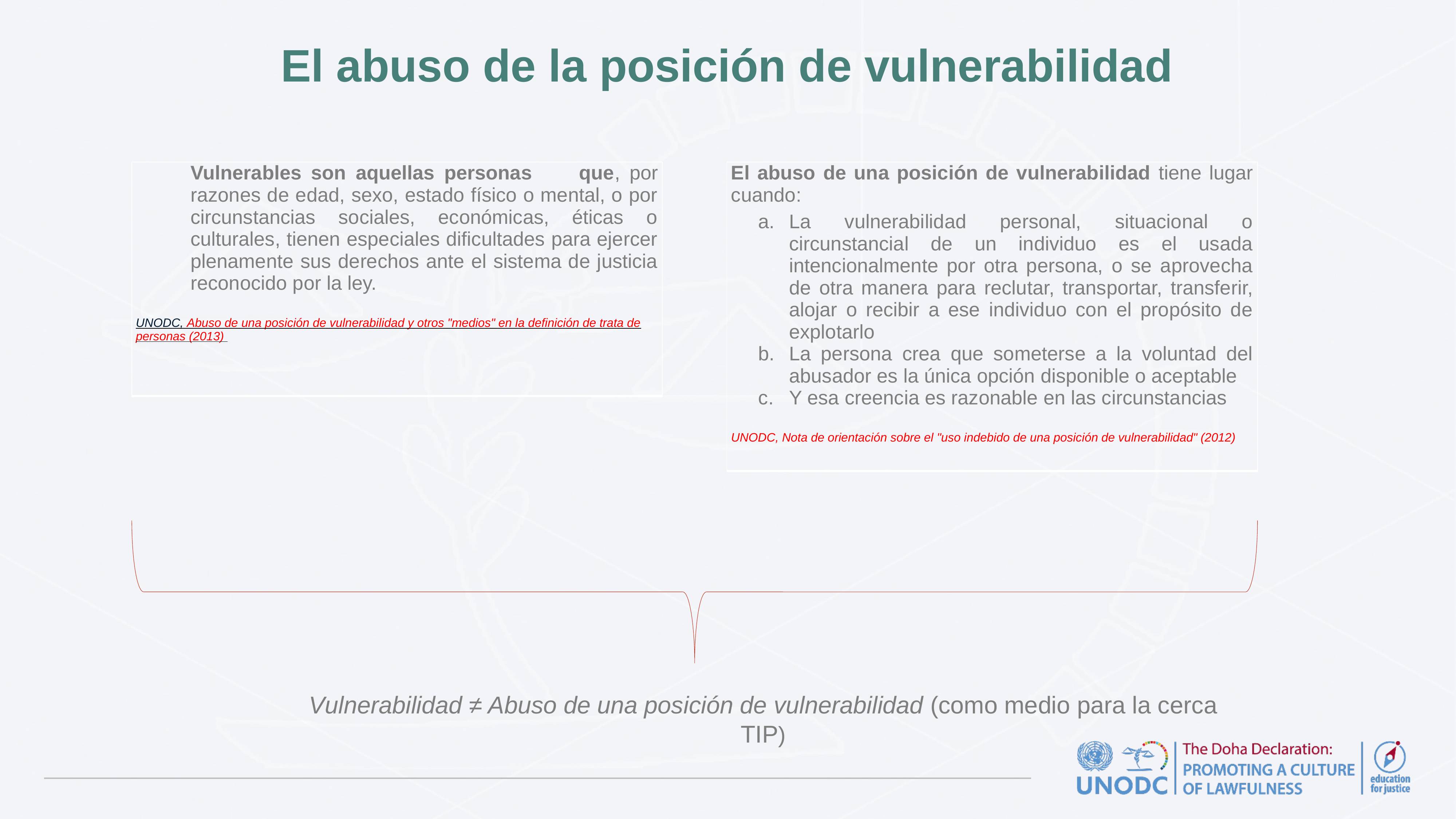

# El abuso de la posición de vulnerabilidad
| Vulnerables son aquellas personas que, por razones de edad, sexo, estado físico o mental, o por circunstancias sociales, económicas, éticas o culturales, tienen especiales dificultades para ejercer plenamente sus derechos ante el sistema de justicia reconocido por la ley. UNODC, Abuso de una posición de vulnerabilidad y otros "medios" en la definición de trata de personas (2013) |
| --- |
| El abuso de una posición de vulnerabilidad tiene lugar cuando: La vulnerabilidad personal, situacional o circunstancial de un individuo es el usada intencionalmente por otra persona, o se aprovecha de otra manera para reclutar, transportar, transferir, alojar o recibir a ese individuo con el propósito de explotarlo La persona crea que someterse a la voluntad del abusador es la única opción disponible o aceptable Y esa creencia es razonable en las circunstancias UNODC, Nota de orientación sobre el "uso indebido de una posición de vulnerabilidad" (2012) |
| --- |
Vulnerabilidad ≠ Abuso de una posición de vulnerabilidad (como medio para la cerca TIP)